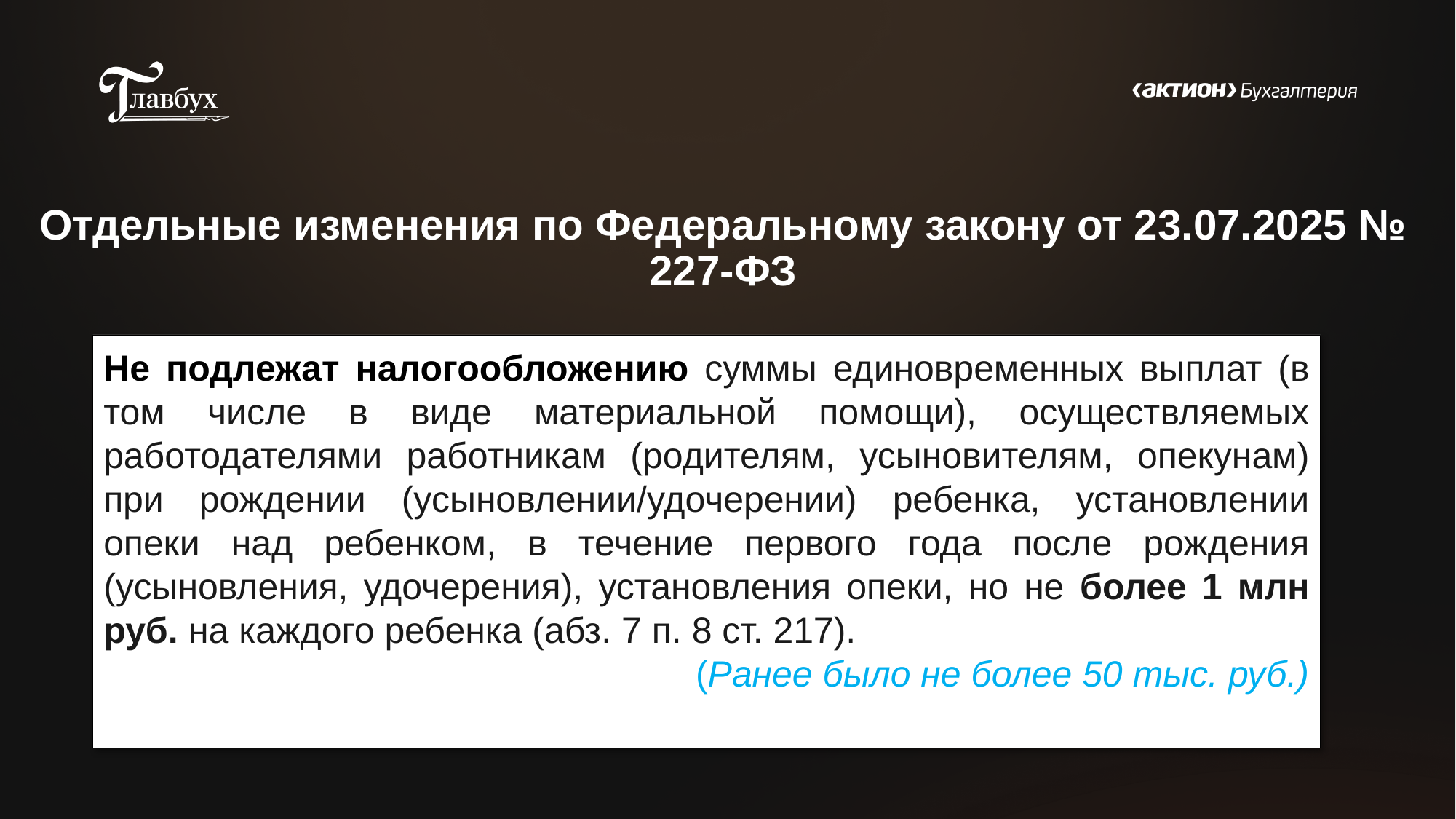

Отдельные изменения по Федеральному закону от 23.07.2025 № 227-ФЗ
Не подлежат налогообложению суммы единовременных выплат (в том числе в виде материальной помощи), осуществляемых работодателями работникам (родителям, усыновителям, опекунам) при рождении (усыновлении/удочерении) ребенка, установлении опеки над ребенком, в течение первого года после рождения (усыновления, удочерения), установления опеки, но не более 1 млн руб. на каждого ребенка (абз. 7 п. 8 ст. 217).
(Ранее было не более 50 тыс. руб.)